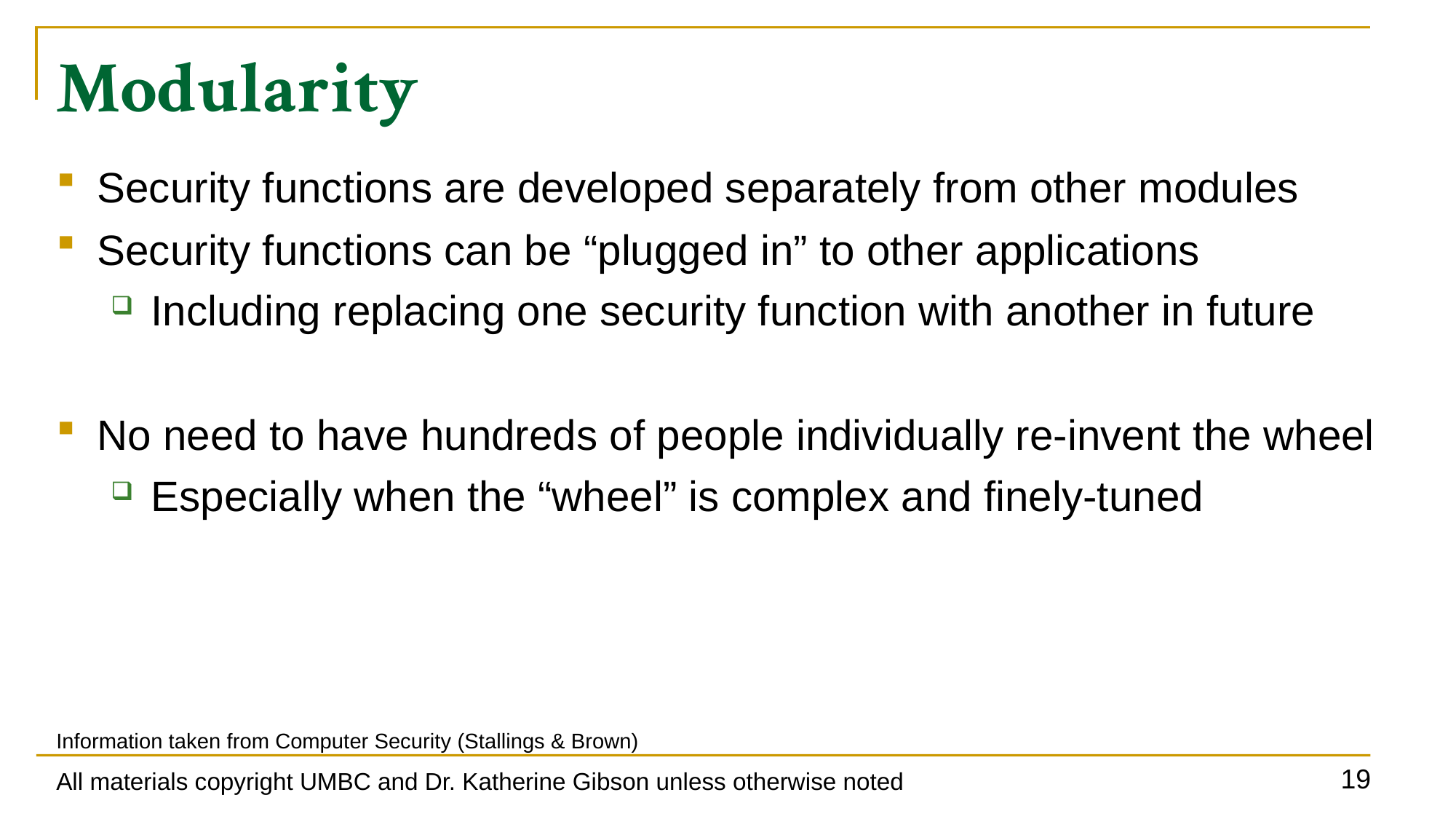

# Modularity
Security functions are developed separately from other modules
Security functions can be “plugged in” to other applications
Including replacing one security function with another in future

No need to have hundreds of people individually re-invent the wheel
Especially when the “wheel” is complex and finely-tuned

Information taken from Computer Security (Stallings & Brown)